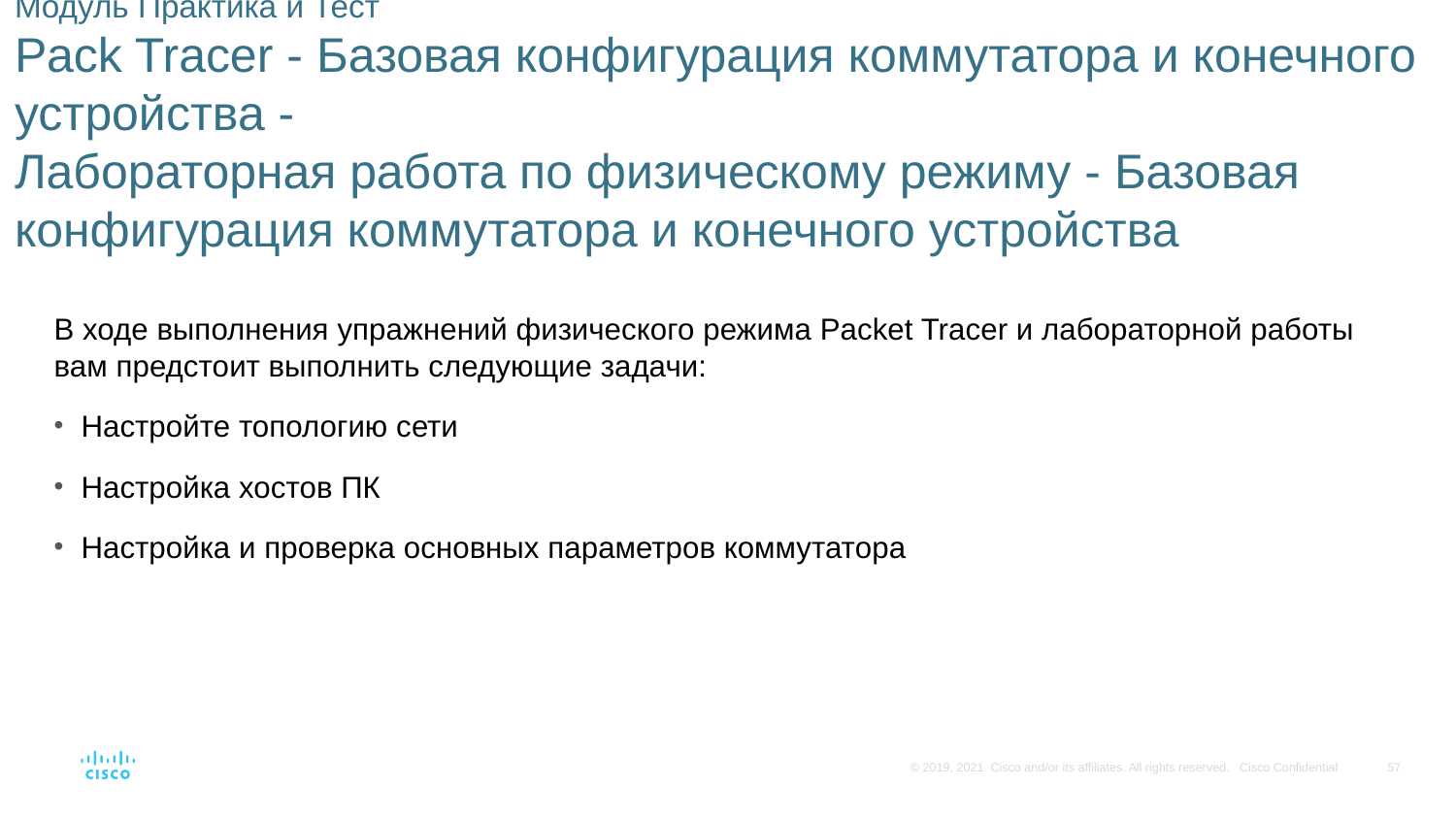

# Модуль Практика и Тест Pack Tracer - Базовая конфигурация коммутатора и конечного устройства - Лабораторная работа по физическому режиму - Базовая конфигурация коммутатора и конечного устройства
В ходе выполнения упражнений физического режима Packet Tracer и лабораторной работы вам предстоит выполнить следующие задачи:
Настройте топологию сети
Настройка хостов ПК
Настройка и проверка основных параметров коммутатора